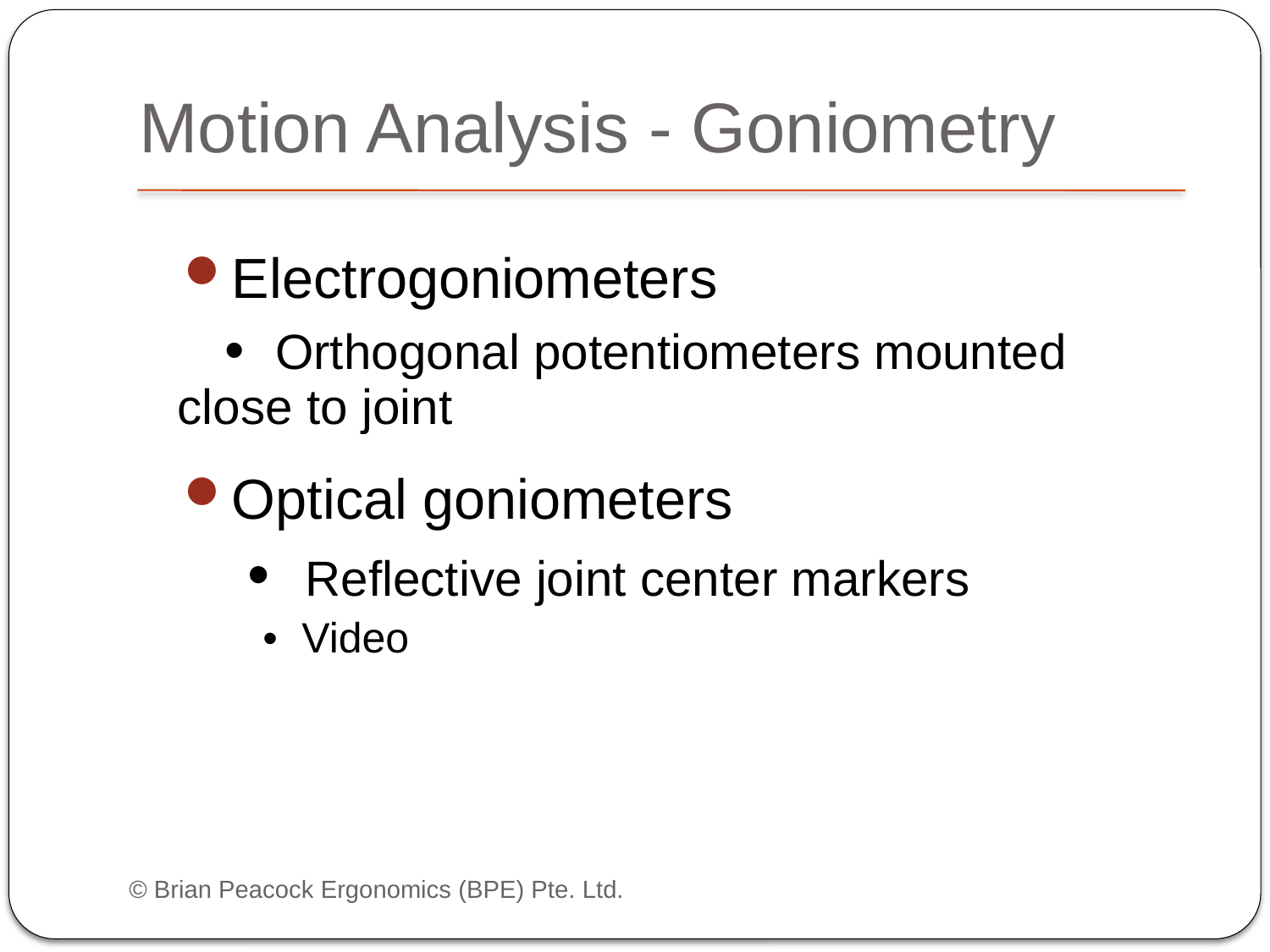

# Motion Analysis - Goniometry
Electrogoniometers
	   •  Orthogonal potentiometers mounted close to joint

Optical goniometers
	    •  Reflective joint center markers
	    •  Video

© Brian Peacock Ergonomics (BPE) Pte. Ltd.